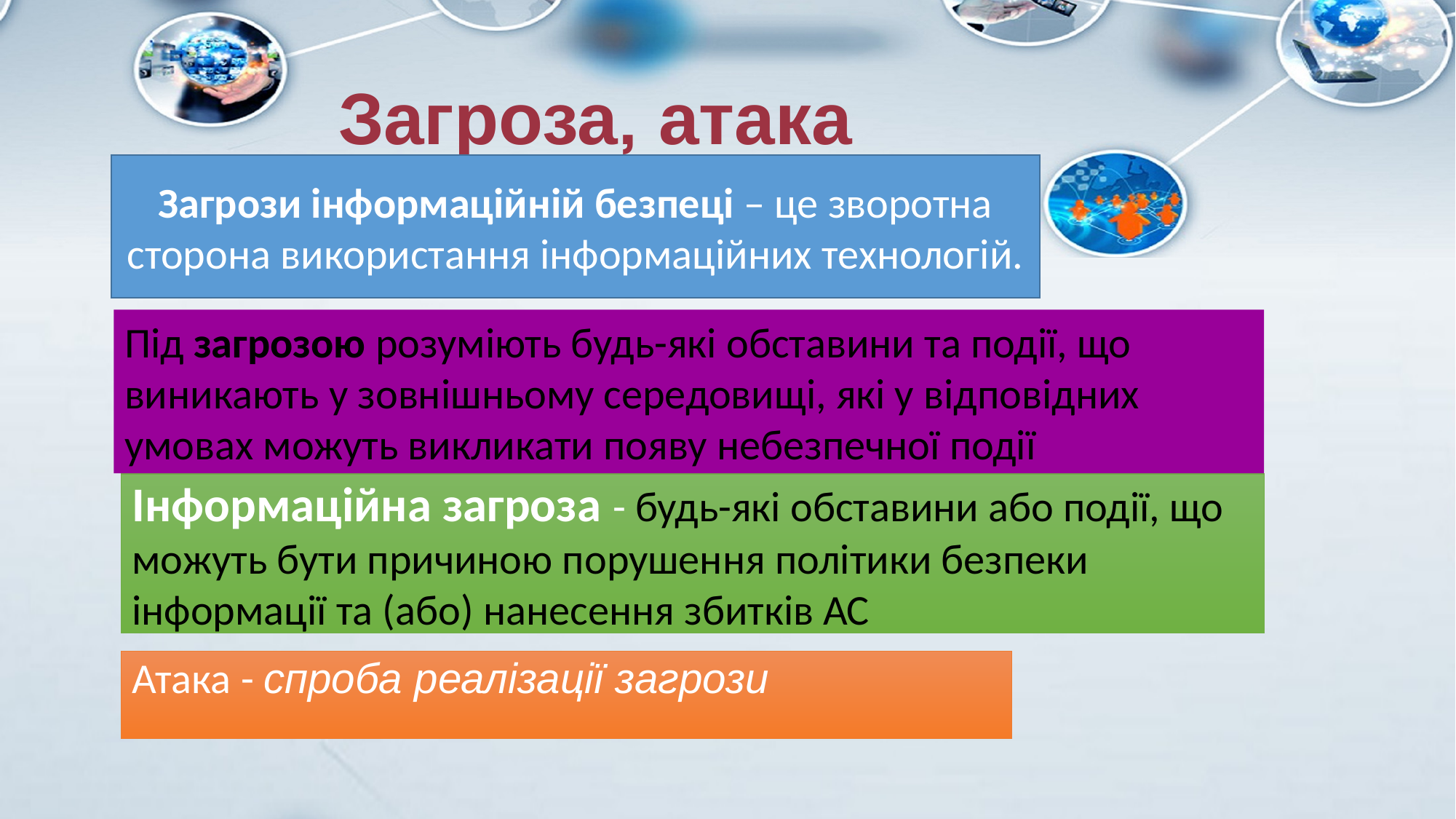

# Загроза, атака
Загрози інформаційній безпеці – це зворотна сторона використання інформаційних технологій.
Під загрозою розуміють будь-які обставини та події, що виникають у зовнішньому середовищі, які у відповідних умовах можуть викликати появу небезпечної події
Інформаційна загроза - будь-які обставини або події, що можуть бути причиною порушення політики безпеки інформації та (або) нанесення збитків АС
Атака - спроба реалізації загрози